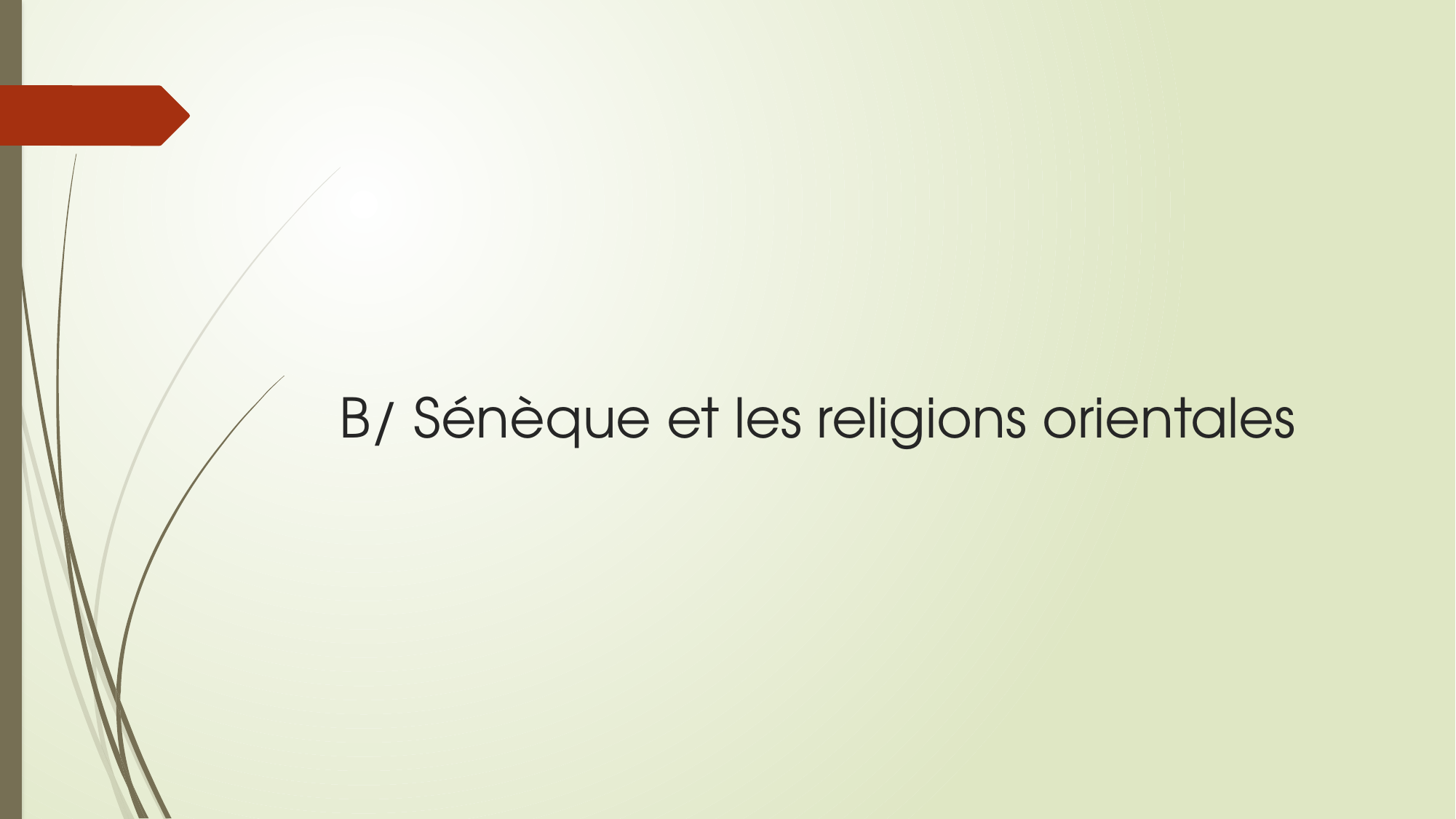

# B/ Sénèque et les religions orientales